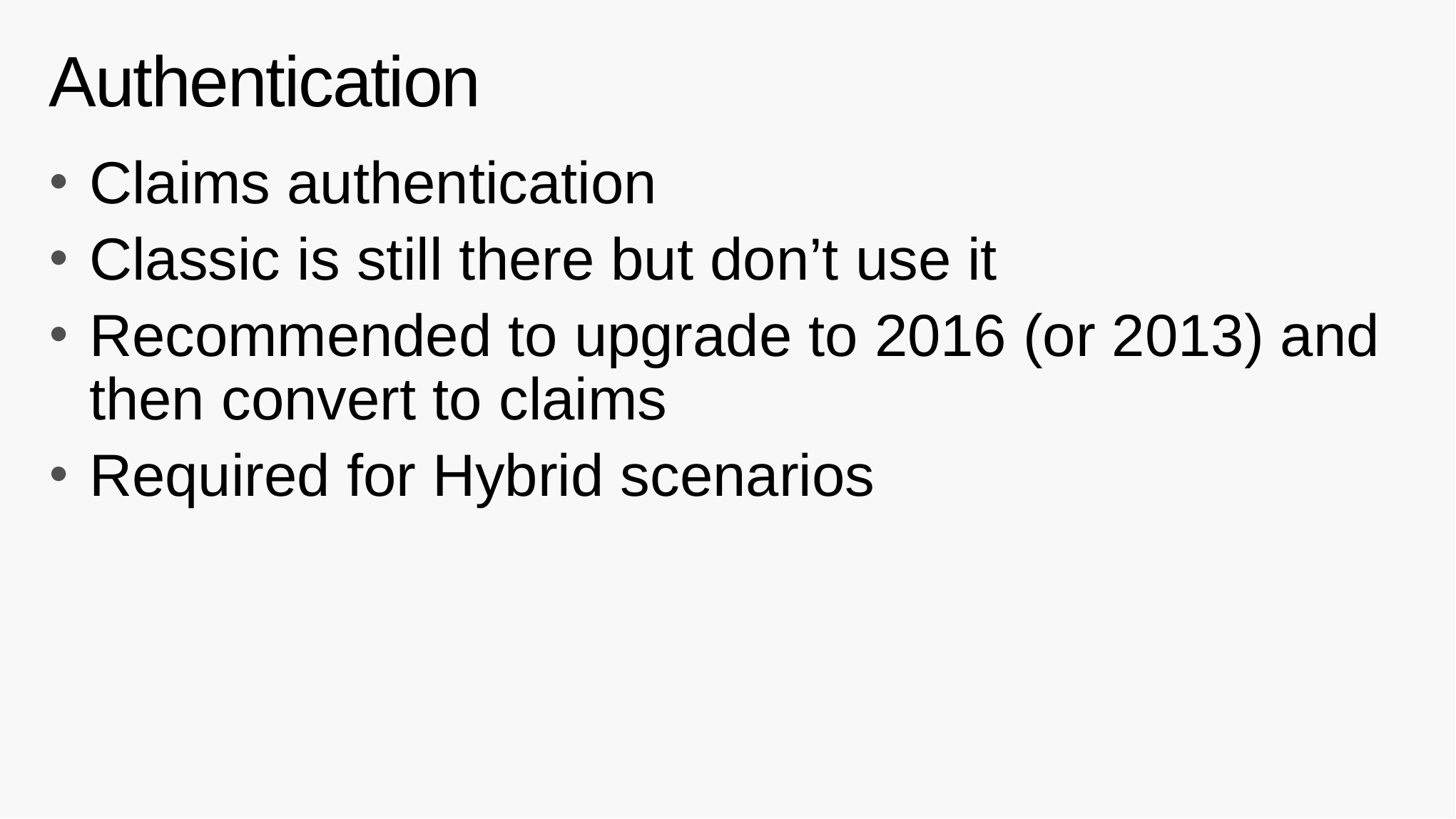

# Authentication
Claims authentication
Classic is still there but don’t use it
Recommended to upgrade to 2016 (or 2013) and then convert to claims
Required for Hybrid scenarios